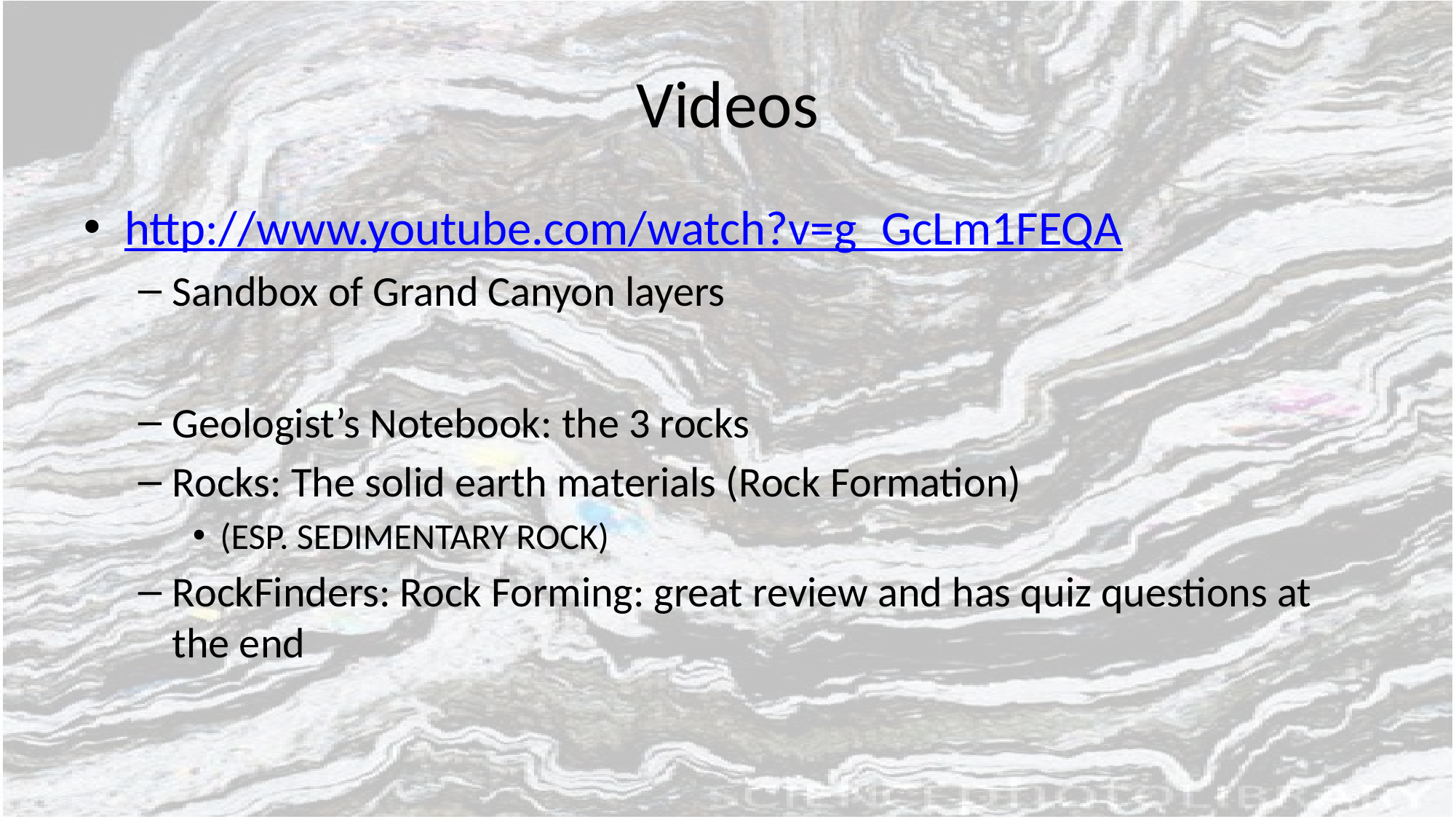

# Videos
http://www.youtube.com/watch?v=g_GcLm1FEQA
Sandbox of Grand Canyon layers

Geologist’s Notebook: the 3 rocks
Rocks: The solid earth materials (Rock Formation)
(ESP. SEDIMENTARY ROCK)
RockFinders: Rock Forming: great review and has quiz questions at the end